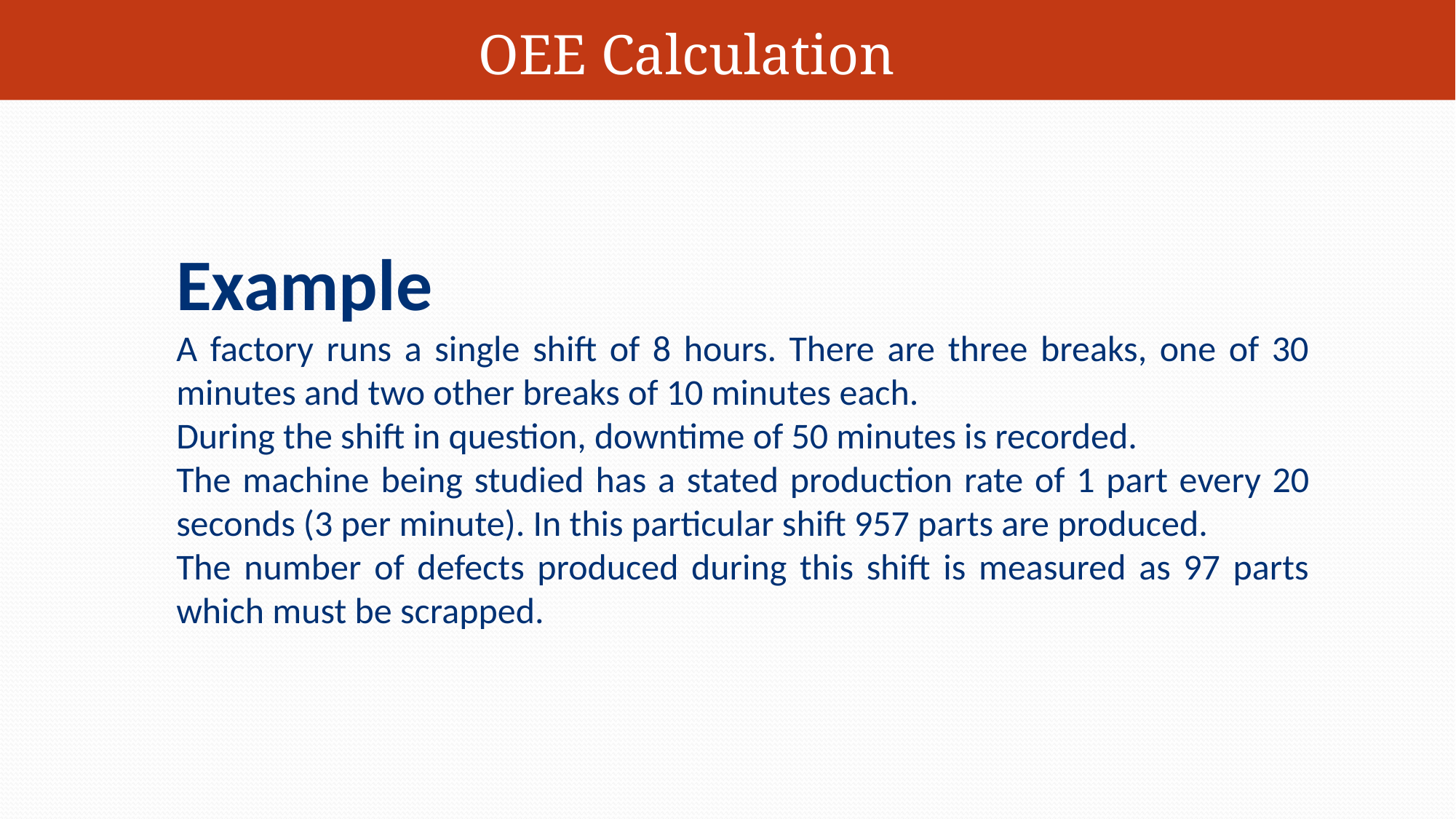

OEE Calculation
Example
A factory runs a single shift of 8 hours. There are three breaks, one of 30 minutes and two other breaks of 10 minutes each.
During the shift in question, downtime of 50 minutes is recorded.
The machine being studied has a stated production rate of 1 part every 20 seconds (3 per minute). In this particular shift 957 parts are produced.
The number of defects produced during this shift is measured as 97 parts which must be scrapped.